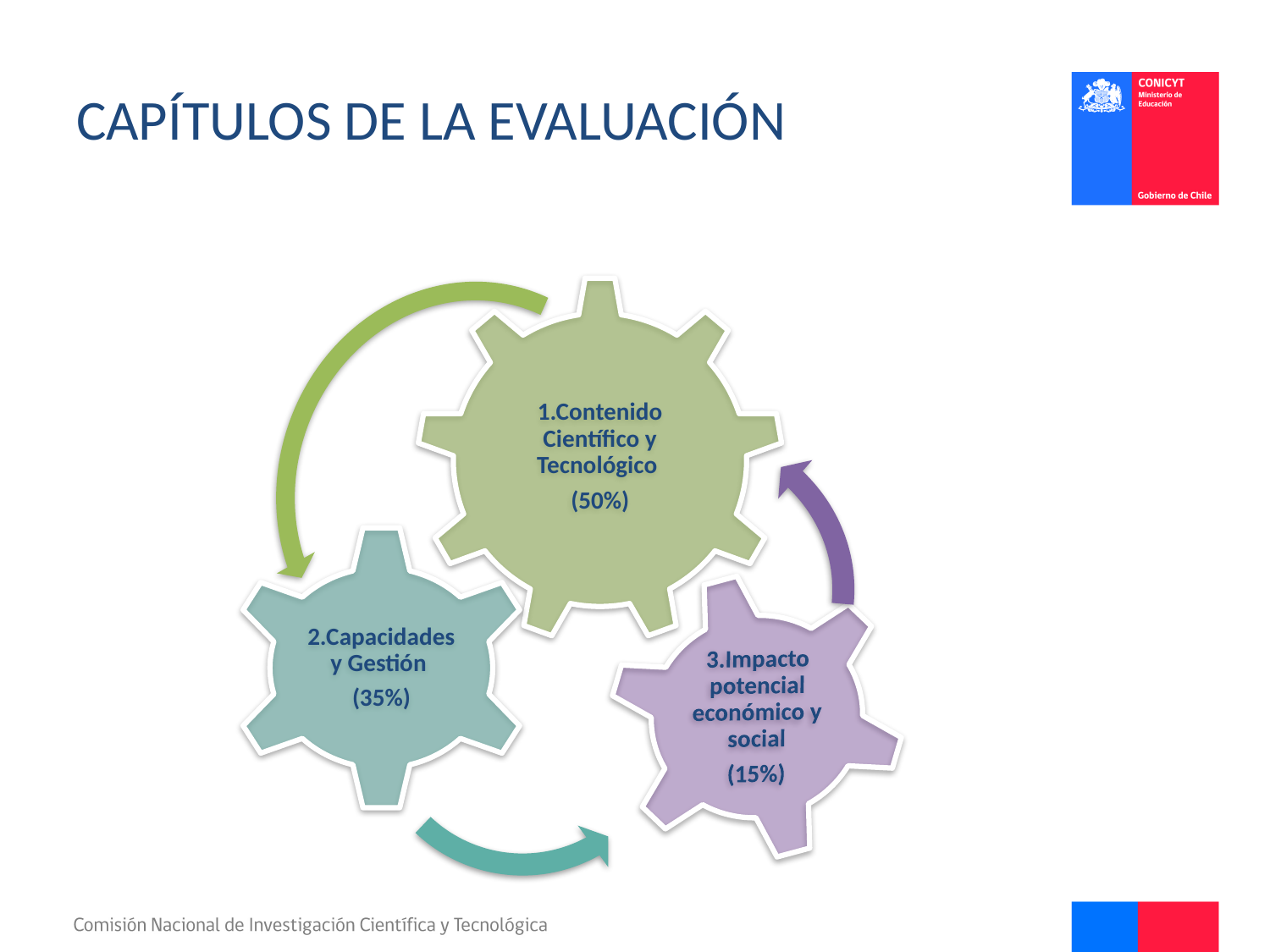

# Capítulos de la evaluación
1.Contenido Científico y Tecnológico
(50%)
2.Capacidades y Gestión
(35%)
3.Impacto potencial económico y social
(15%)